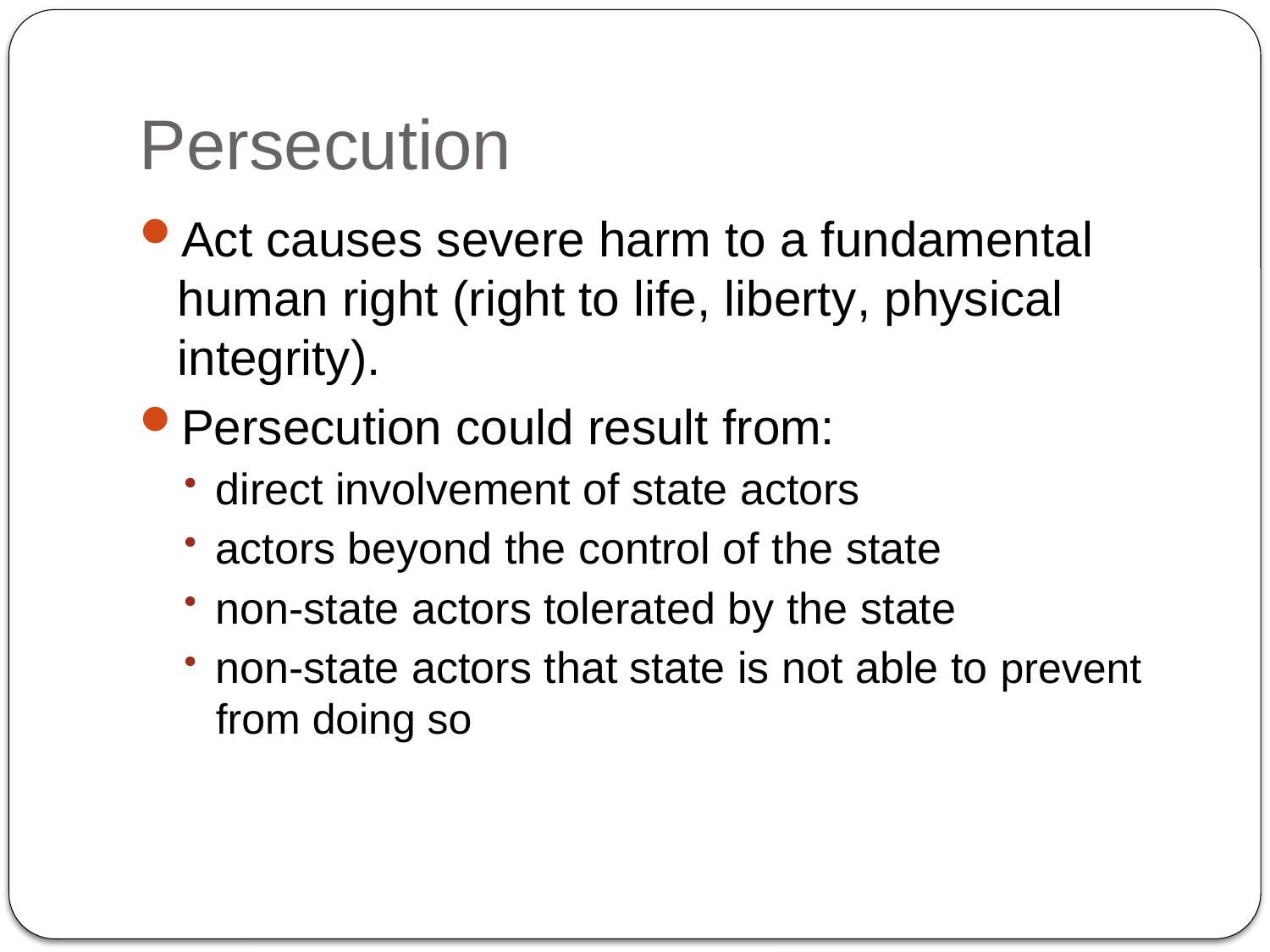

# Persecution
Act causes severe harm to a fundamental human right (right to life, liberty, physical integrity).
Persecution could result from:
direct involvement of state actors
actors beyond the control of the state
non-state actors tolerated by the state
non-state actors that state is not able to prevent from doing so